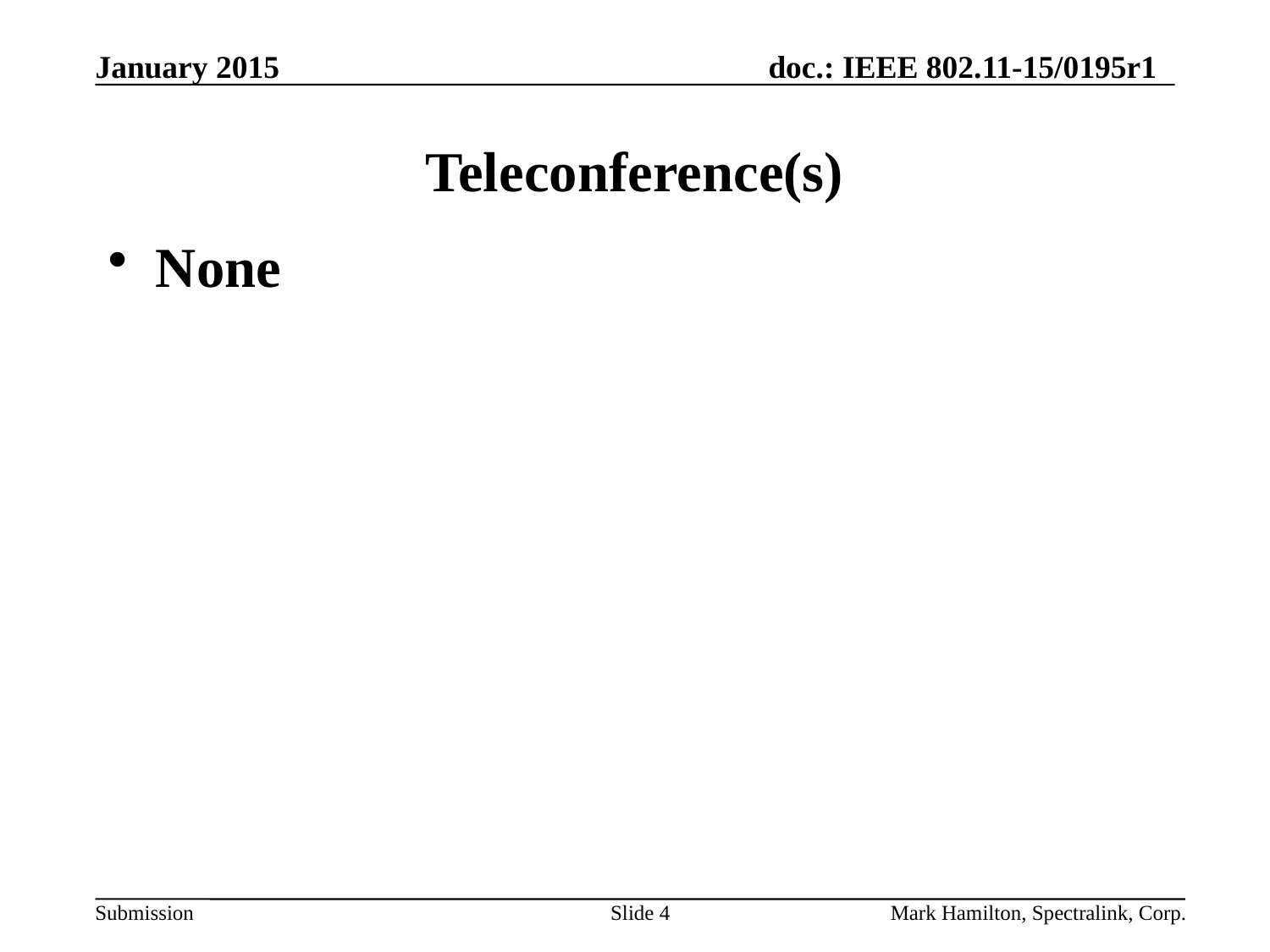

# Teleconference(s)
None
Slide 4
Mark Hamilton, Spectralink, Corp.